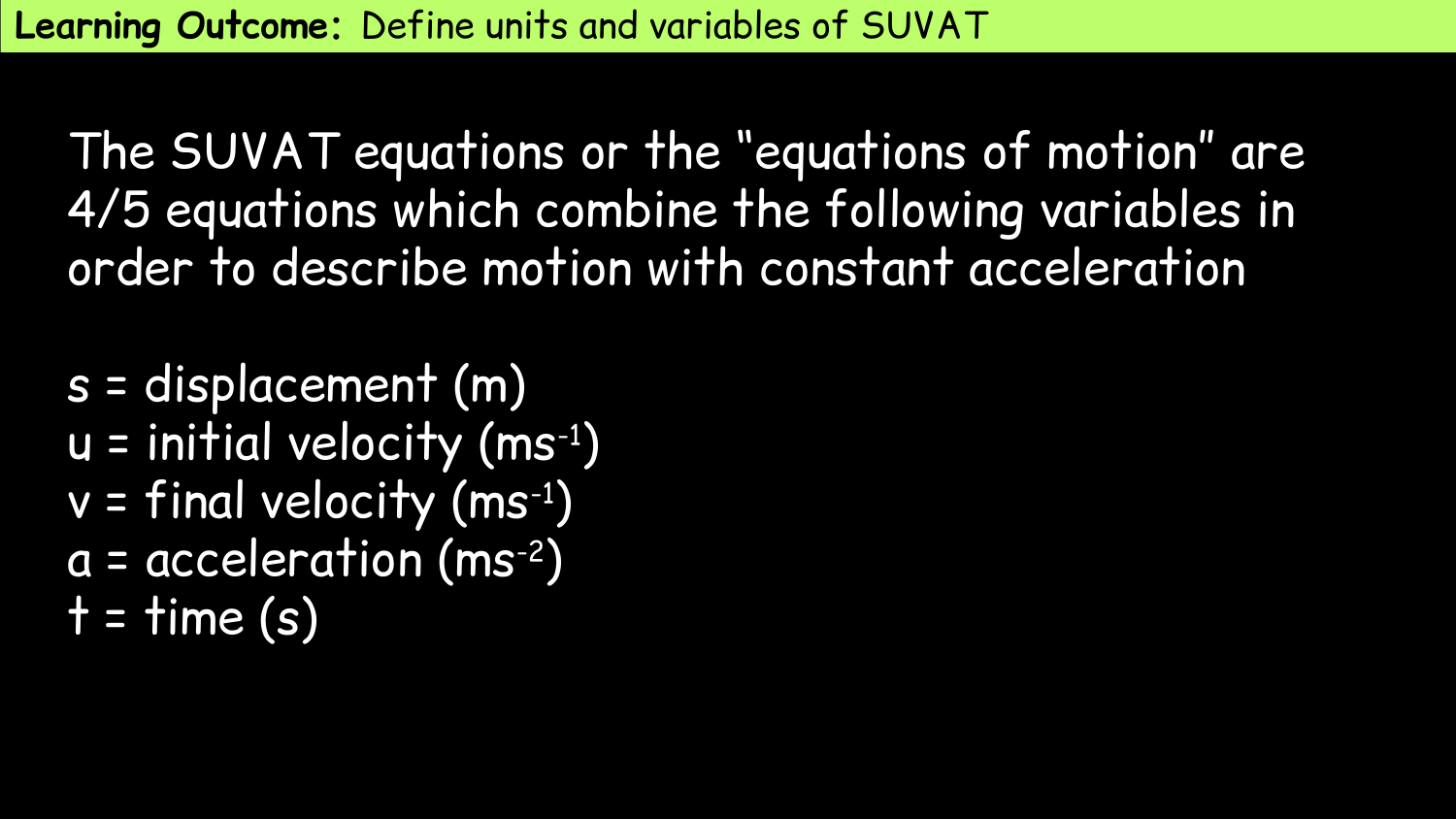

Learning Outcome: Define units and variables of SUVAT
The SUVAT equations or the “equations of motion” are 4/5 equations which combine the following variables in order to describe motion with constant acceleration

s = displacement (m)
u = initial velocity (ms-1)
v = final velocity (ms-1)
a = acceleration (ms-2)
t = time (s)